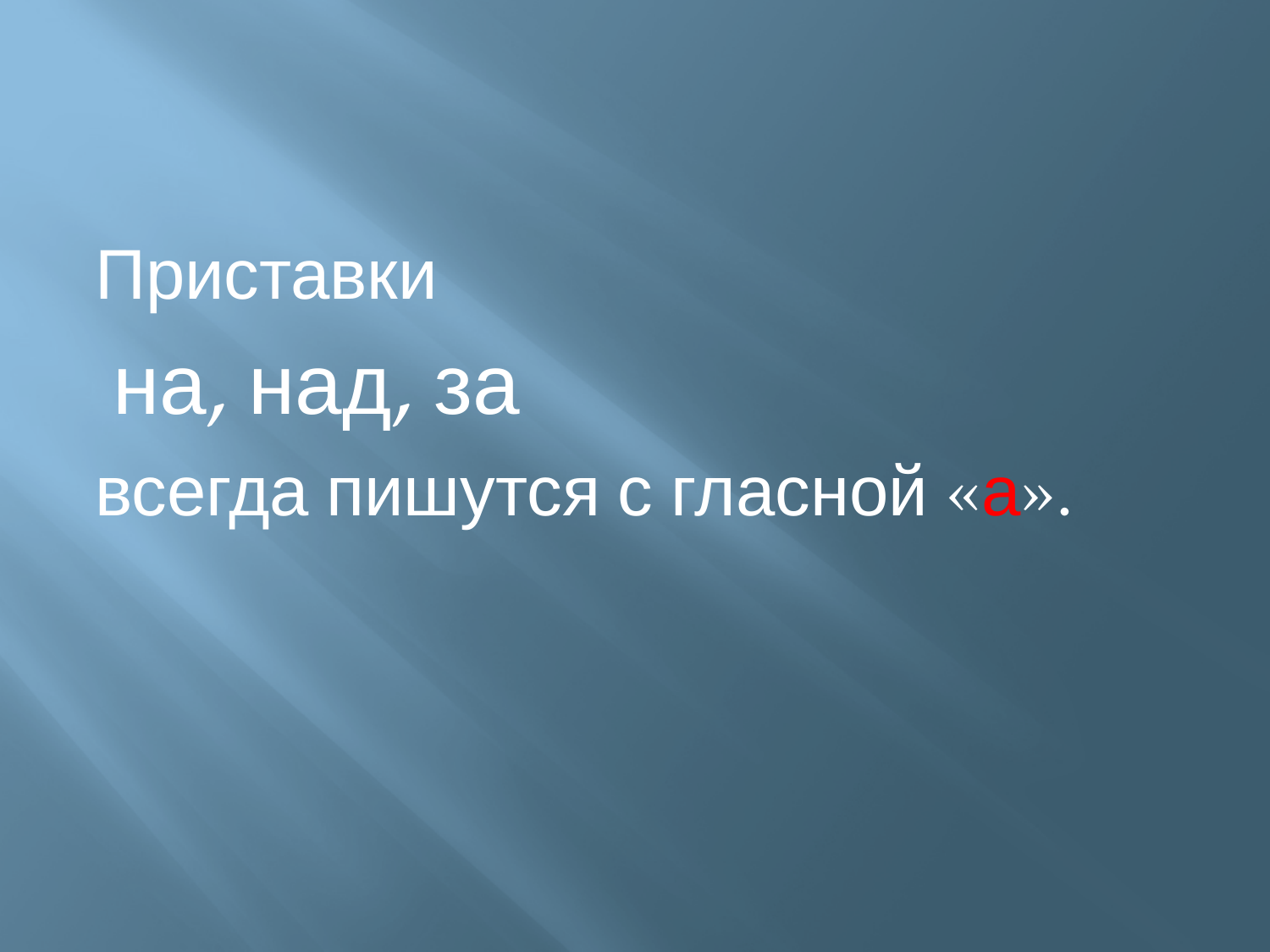

#
Приставки
 на, над, за
всегда пишутся с гласной «а».